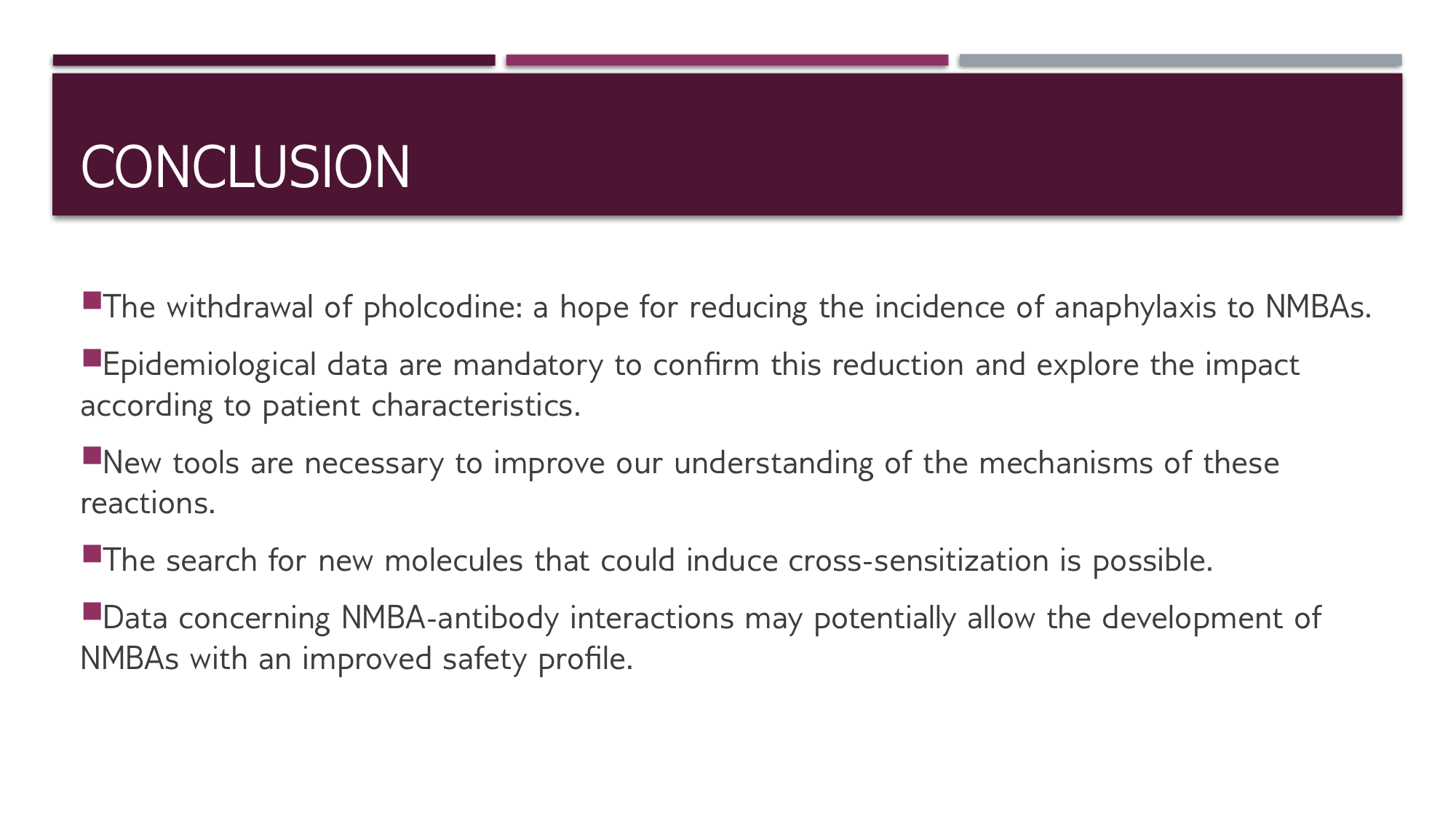

# Conclusion
The withdrawal of pholcodine: a hope for reducing the incidence of anaphylaxis to NMBAs.
Epidemiological data are mandatory to confirm this reduction and explore the impact according to patient characteristics.
New tools are necessary to improve our understanding of the mechanisms of these reactions.
The search for new molecules that could induce cross-sensitization is possible.
Data concerning NMBA-antibody interactions may potentially allow the development of NMBAs with an improved safety profile.